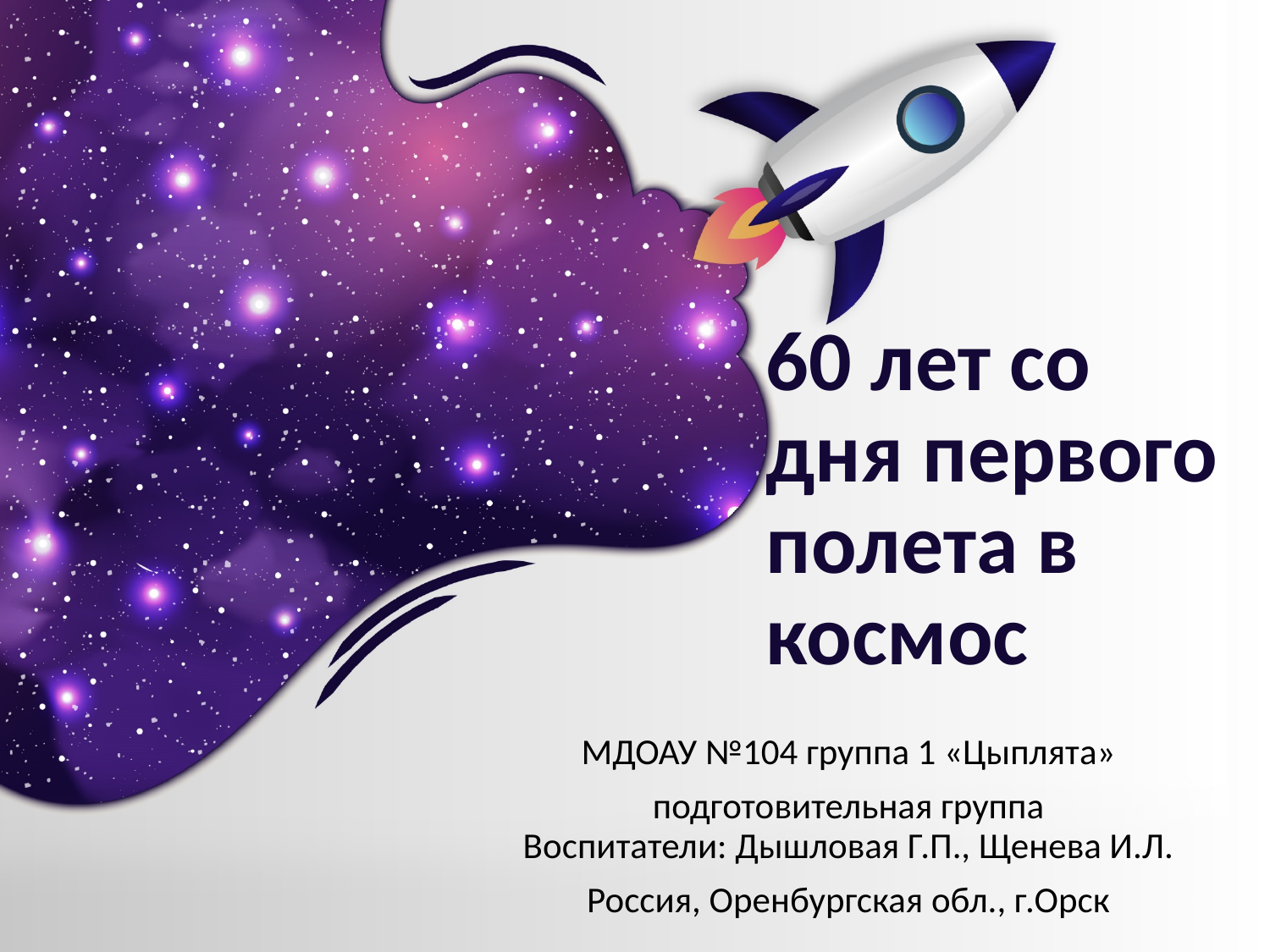

# 60 лет со дня первого полета в космос
МДОАУ №104 группа 1 «Цыплята»
подготовительная группа
Воспитатели: Дышловая Г.П., Щенева И.Л.
Россия, Оренбургская обл., г.Орск